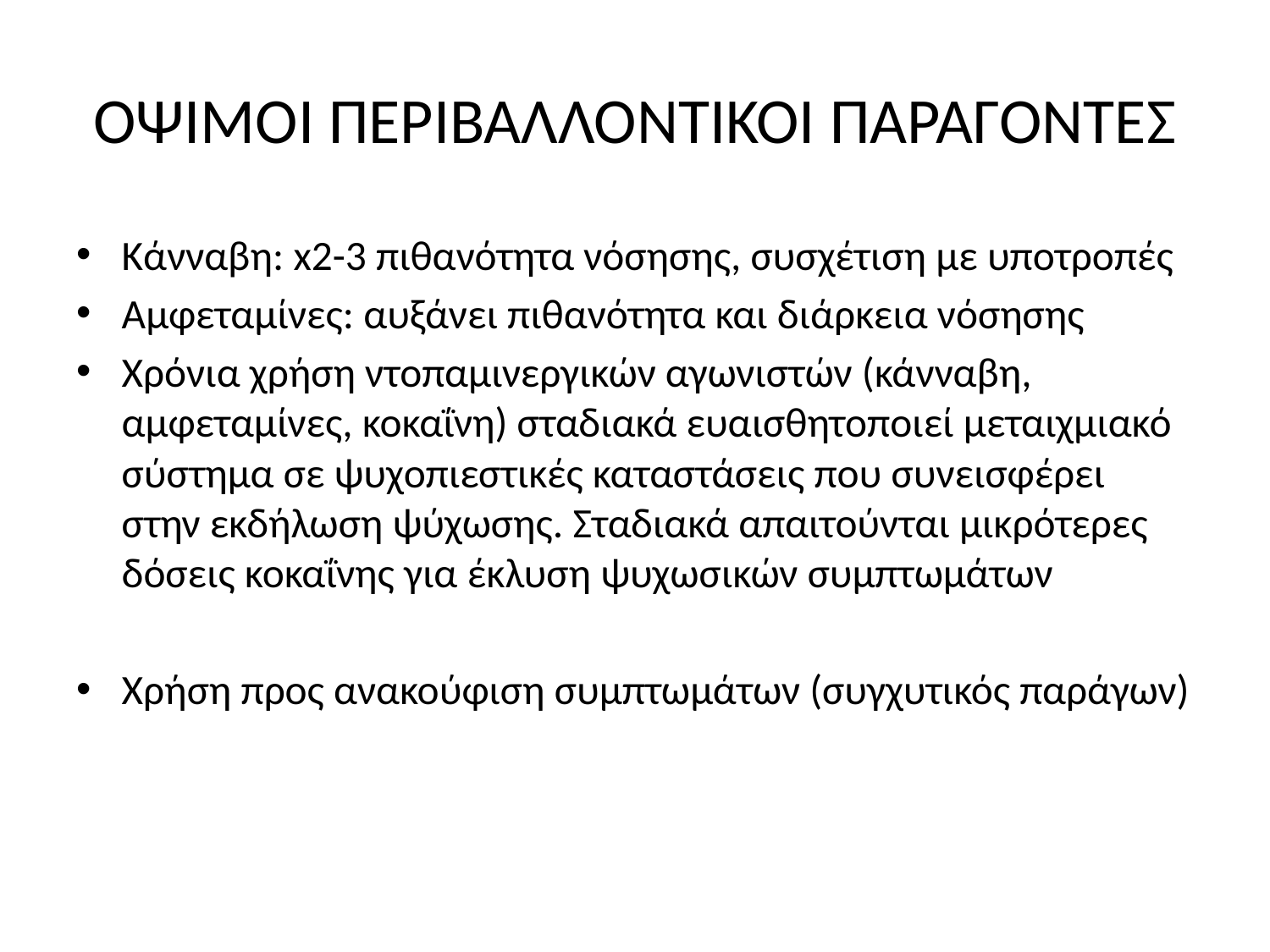

# ΟΨΙΜΟΙ ΠΕΡΙΒΑΛΛΟΝΤΙΚΟΙ ΠΑΡΑΓΟΝΤΕΣ
Κάνναβη: x2-3 πιθανότητα νόσησης, συσχέτιση με υποτροπές
Αμφεταμίνες: αυξάνει πιθανότητα και διάρκεια νόσησης
Χρόνια χρήση ντοπαμινεργικών αγωνιστών (κάνναβη, αμφεταμίνες, κοκαΐνη) σταδιακά ευαισθητοποιεί μεταιχμιακό σύστημα σε ψυχοπιεστικές καταστάσεις που συνεισφέρει στην εκδήλωση ψύχωσης. Σταδιακά απαιτούνται μικρότερες δόσεις κοκαΐνης για έκλυση ψυχωσικών συμπτωμάτων

Χρήση προς ανακούφιση συμπτωμάτων (συγχυτικός παράγων)